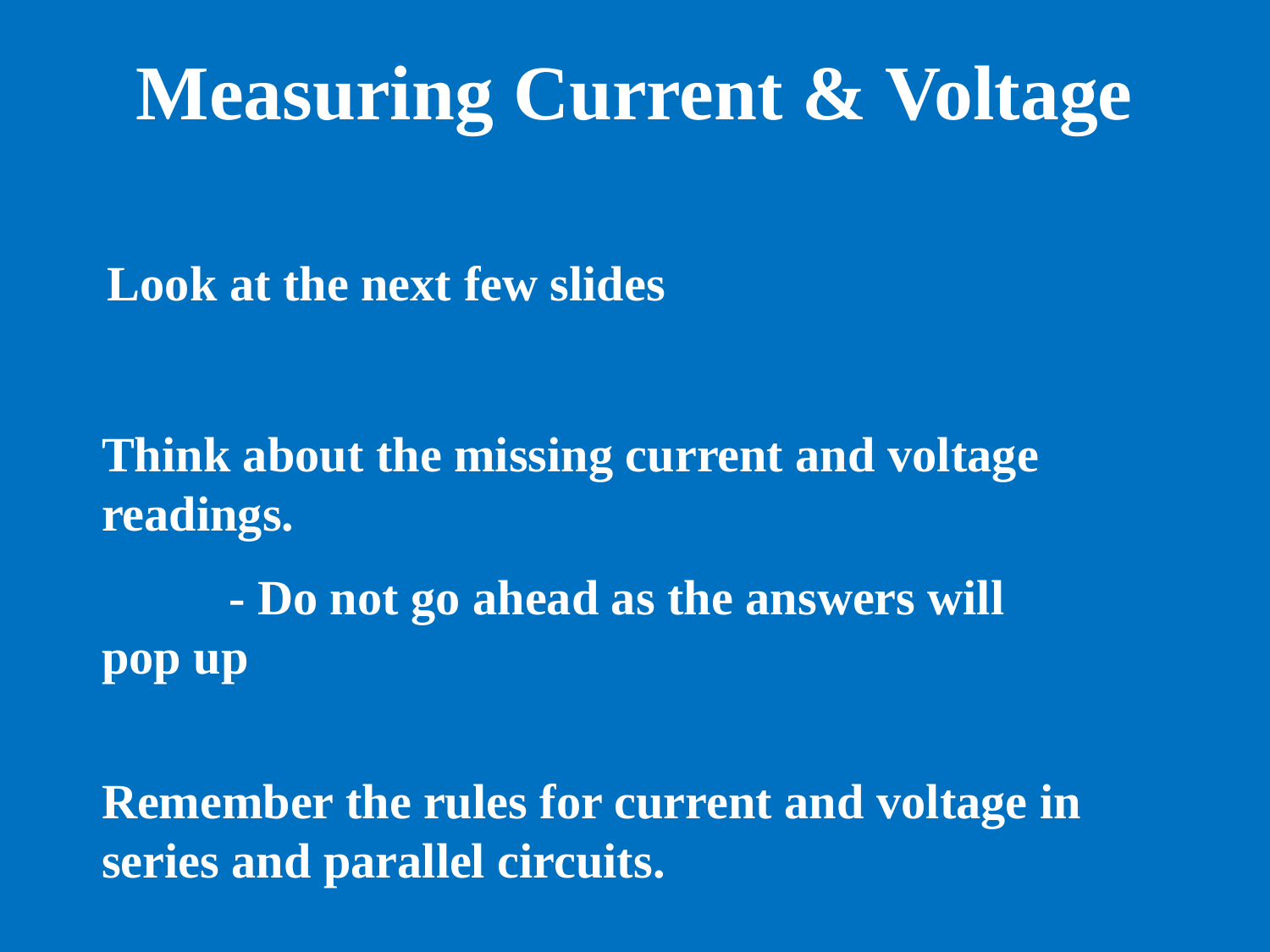

Measuring Current & Voltage
Look at the next few slides
Think about the missing current and voltage readings.
	- Do not go ahead as the answers will 	pop up
Remember the rules for current and voltage in series and parallel circuits.